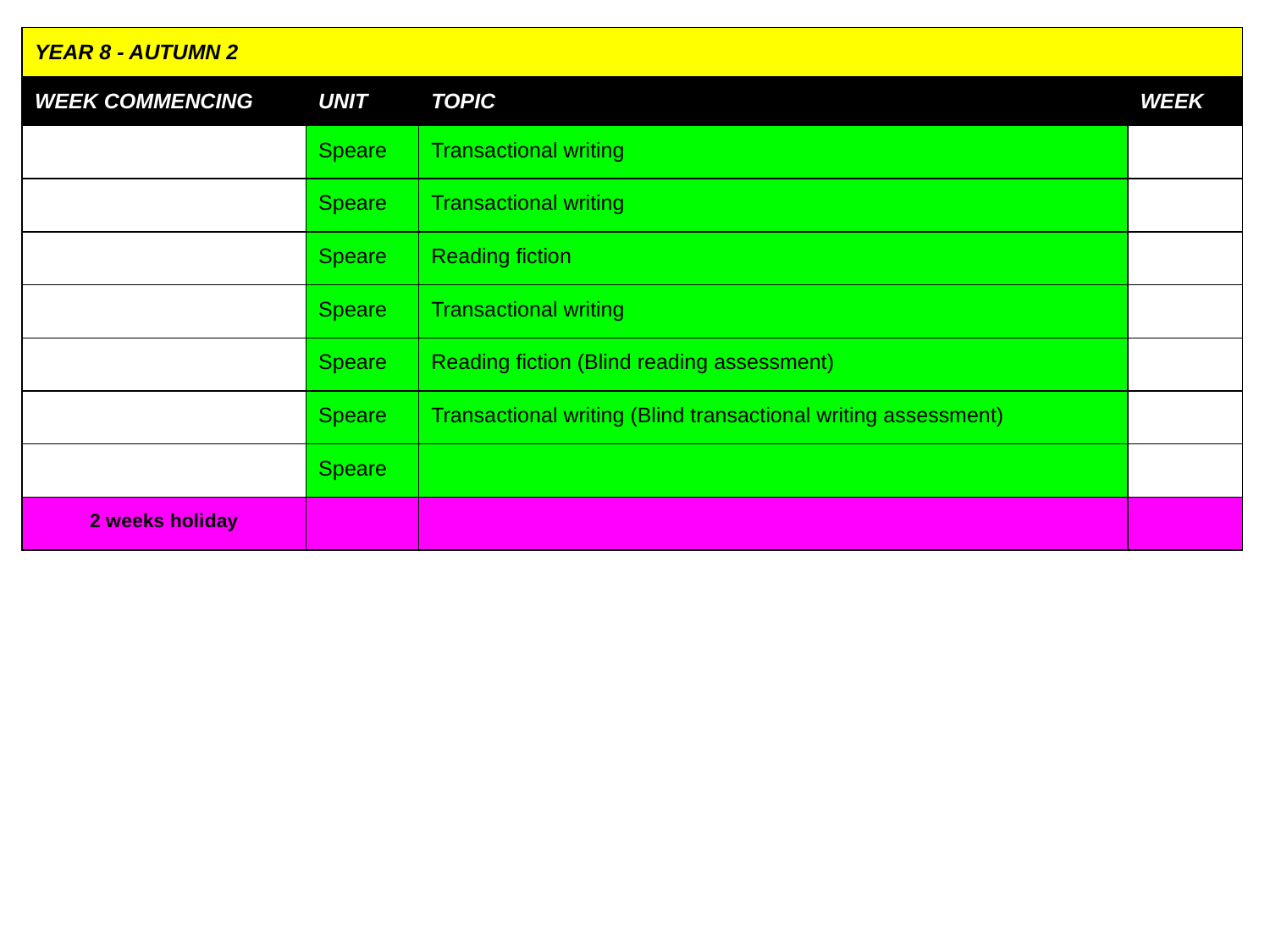

| YEAR 8 - AUTUMN 2 |  |  |  |
| --- | --- | --- | --- |
| WEEK COMMENCING | UNIT | TOPIC | WEEK |
|  | Speare | Transactional writing |  |
|  | Speare | Transactional writing |  |
|  | Speare | Reading fiction |  |
|  | Speare | Transactional writing |  |
|  | Speare | Reading fiction (Blind reading assessment) |  |
|  | Speare | Transactional writing (Blind transactional writing assessment) |  |
|  | Speare |  |  |
| 2 weeks holiday |  |  |  |